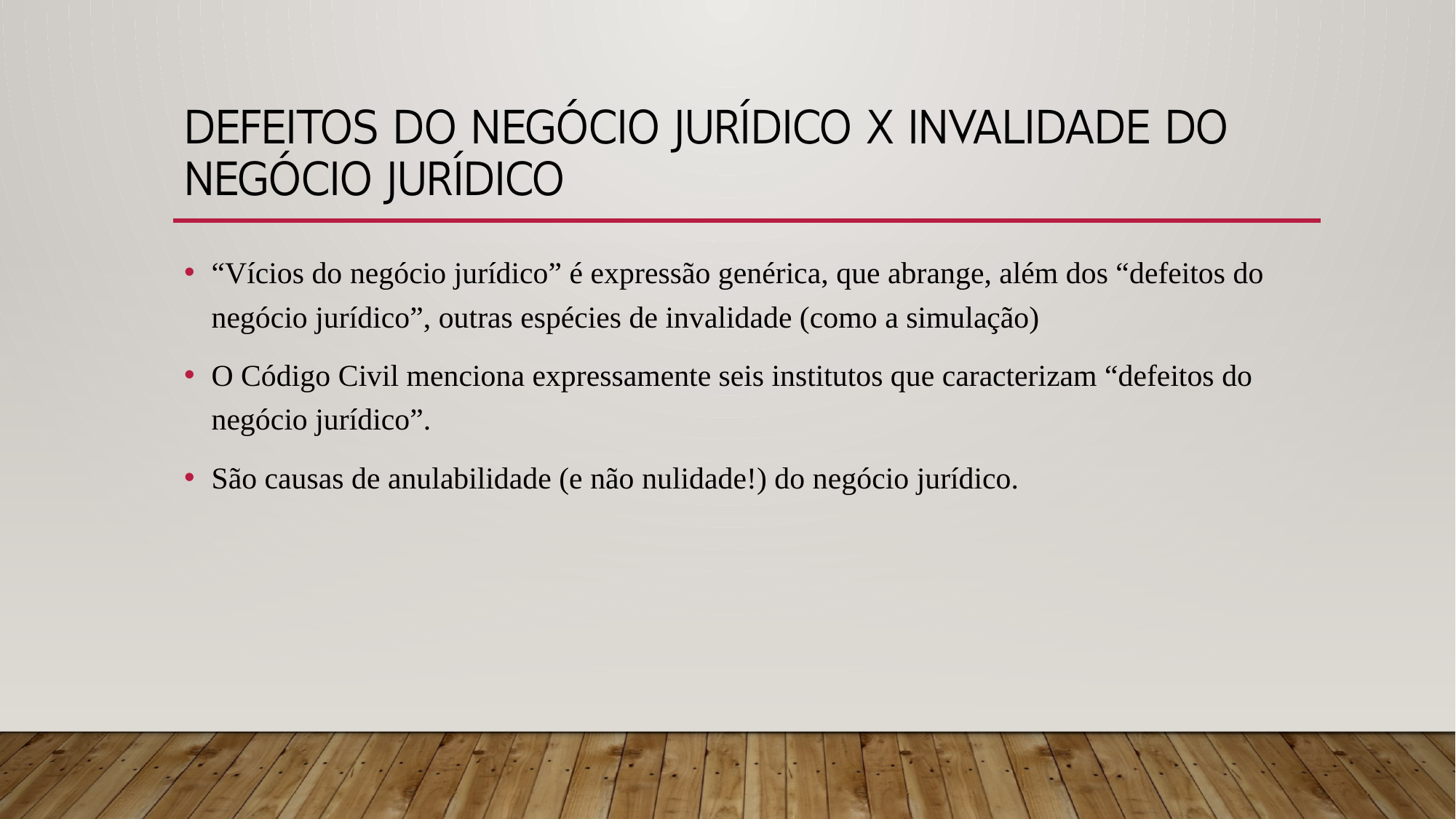

# Defeitos do negócio jurídico x invalidade do negócio jurídico
“Vícios do negócio jurídico” é expressão genérica, que abrange, além dos “defeitos do negócio jurídico”, outras espécies de invalidade (como a simulação)
O Código Civil menciona expressamente seis institutos que caracterizam “defeitos do negócio jurídico”.
São causas de anulabilidade (e não nulidade!) do negócio jurídico.